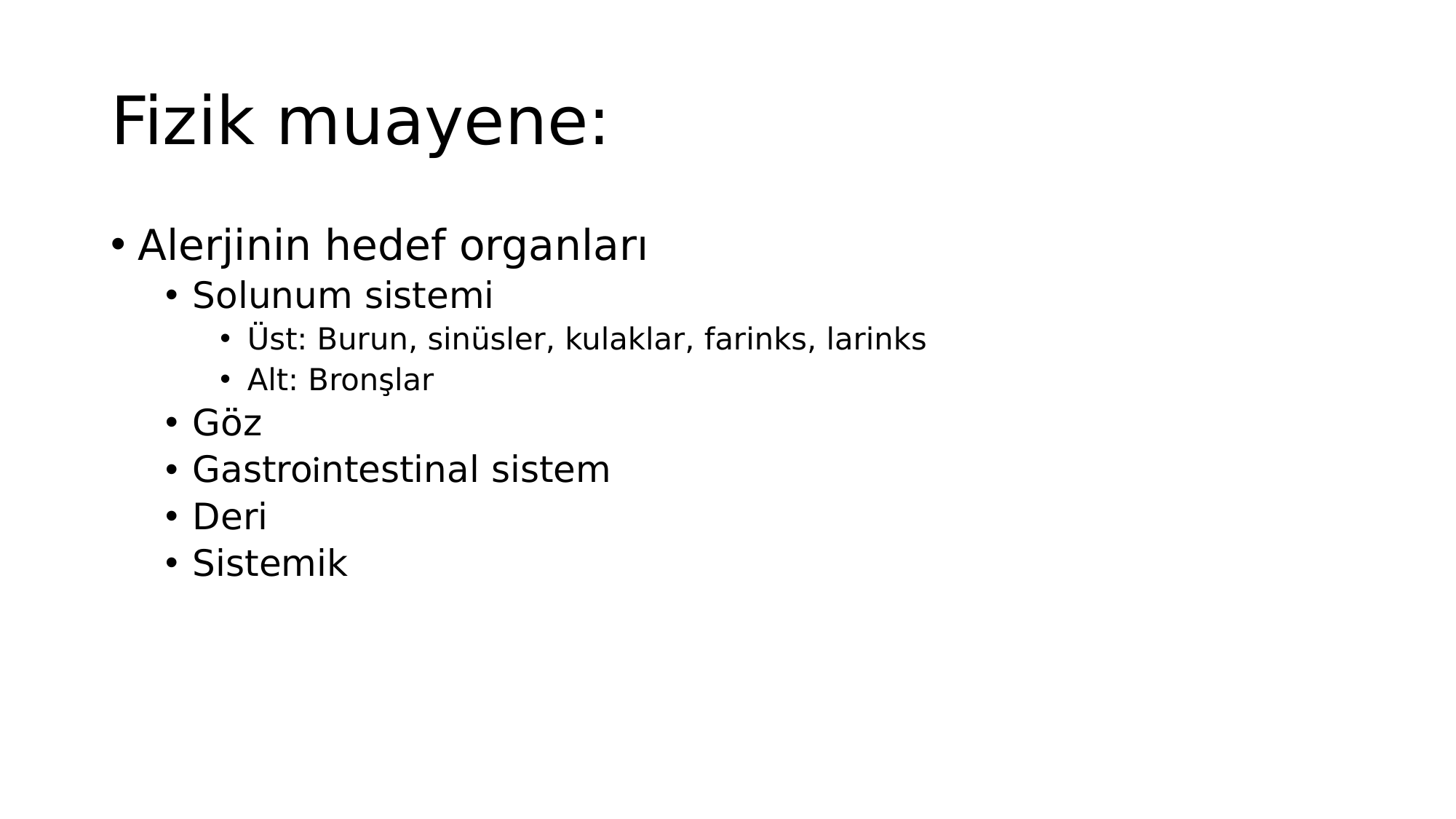

# Fizik muayene:
Alerjinin hedef organları
Solunum sistemi
Üst: Burun, sinüsler, kulaklar, farinks, larinks
Alt: Bronşlar
Göz
Gastrointestinal sistem
Deri
Sistemik